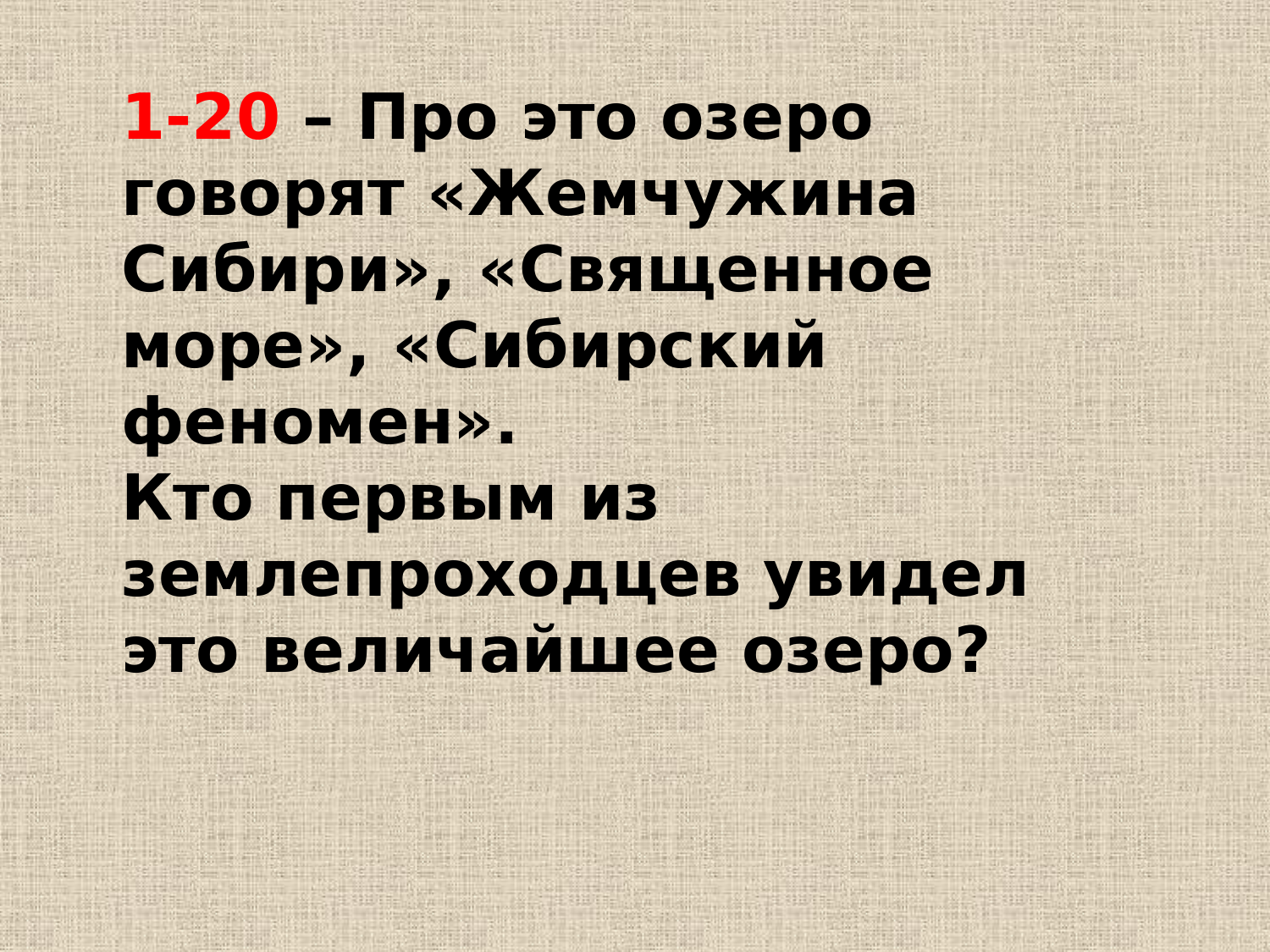

1-20 – Про это озеро говорят «Жемчужина Сибири», «Священное море», «Сибирский феномен».
Кто первым из землепроходцев увидел
это величайшее озеро?